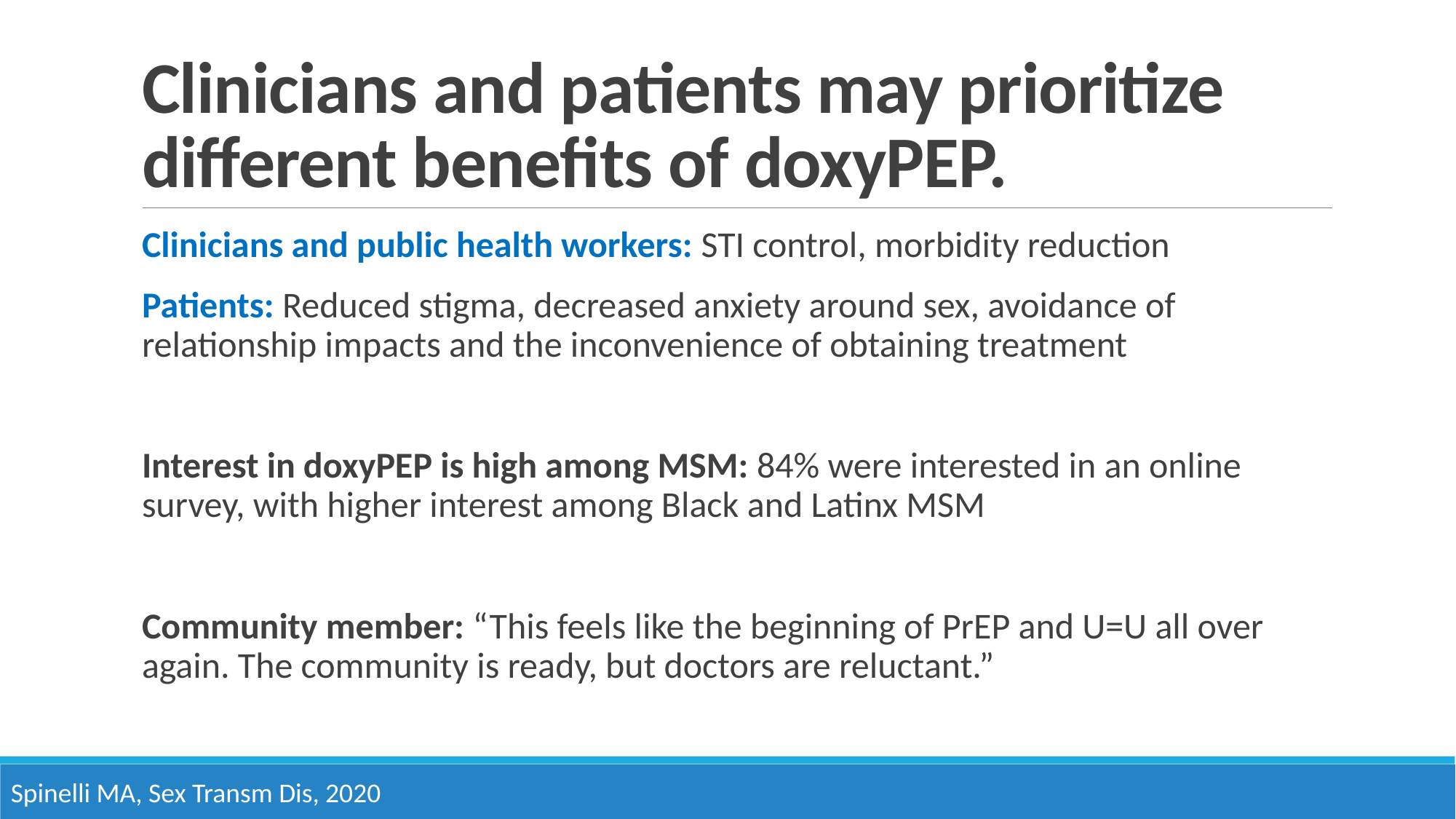

# Clinicians and patients may prioritize different benefits of doxyPEP.
Clinicians and public health workers: STI control, morbidity reduction
Patients: Reduced stigma, decreased anxiety around sex, avoidance of relationship impacts and the inconvenience of obtaining treatment

Interest in doxyPEP is high among MSM: 84% were interested in an online survey, with higher interest among Black and Latinx MSM

Community member: “This feels like the beginning of PrEP and U=U all over again. The community is ready, but doctors are reluctant.”
Spinelli MA, Sex Transm Dis, 2020